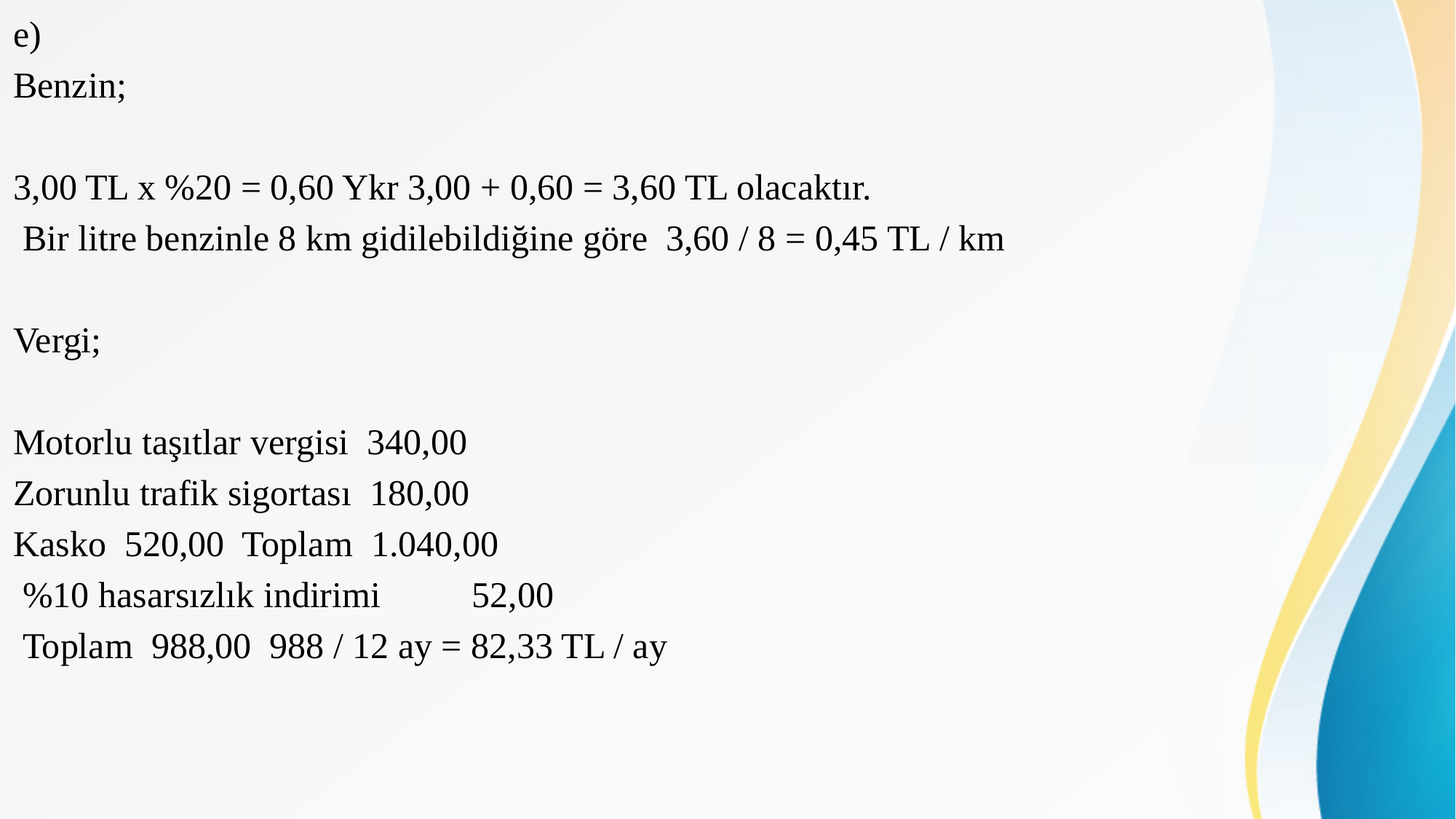

e)
Benzin;

3,00 TL x %20 = 0,60 Ykr 3,00 + 0,60 = 3,60 TL olacaktır.
 Bir litre benzinle 8 km gidilebildiğine göre  3,60 / 8 = 0,45 TL / km

Vergi;

Motorlu taşıtlar vergisi  340,00
Zorunlu trafik sigortası  180,00
Kasko  520,00  Toplam  1.040,00
 %10 hasarsızlık indirimi          52,00
 Toplam  988,00  988 / 12 ay = 82,33 TL / ay